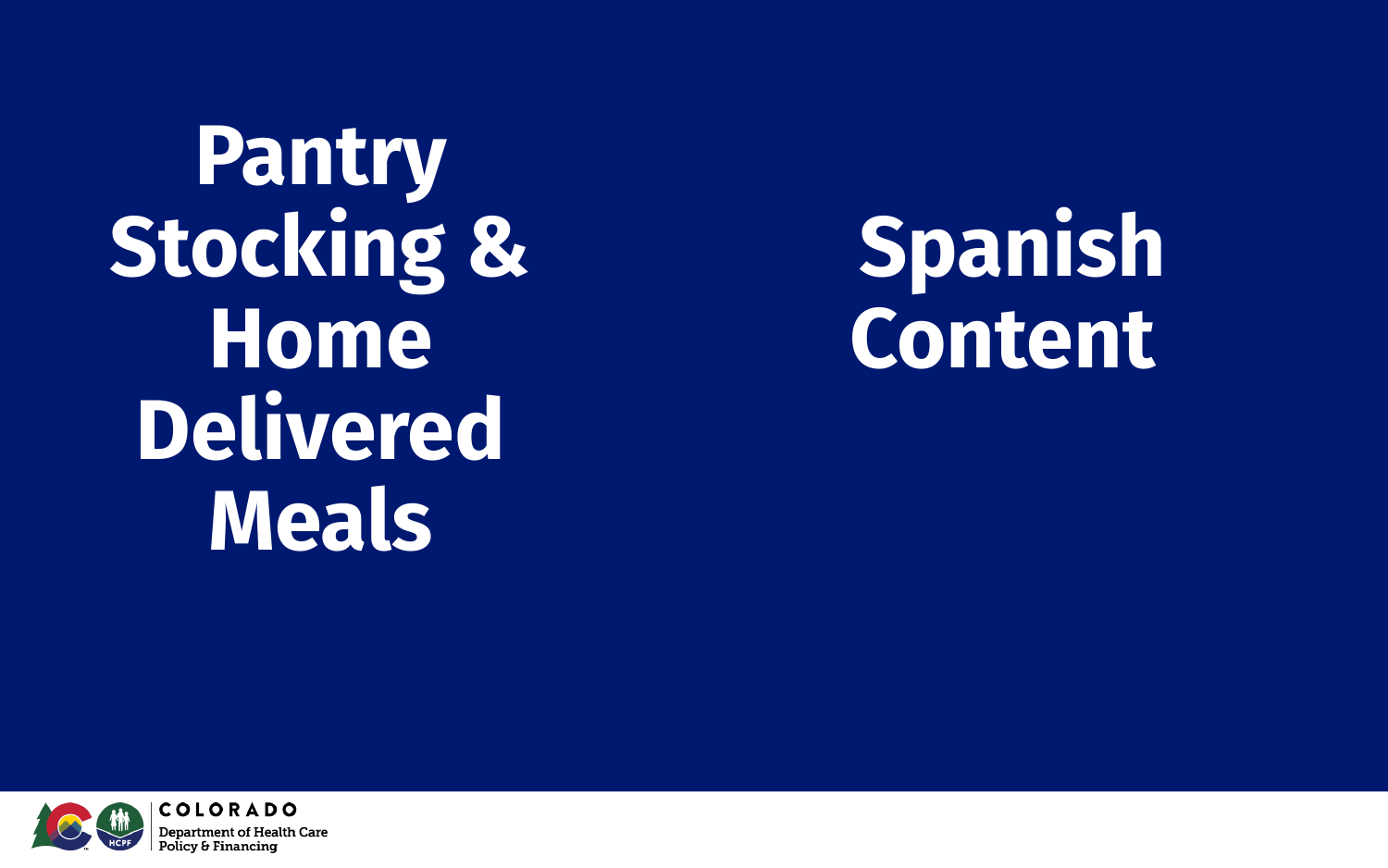

Spanish Content
# Pantry Stocking & Home Delivered Meals